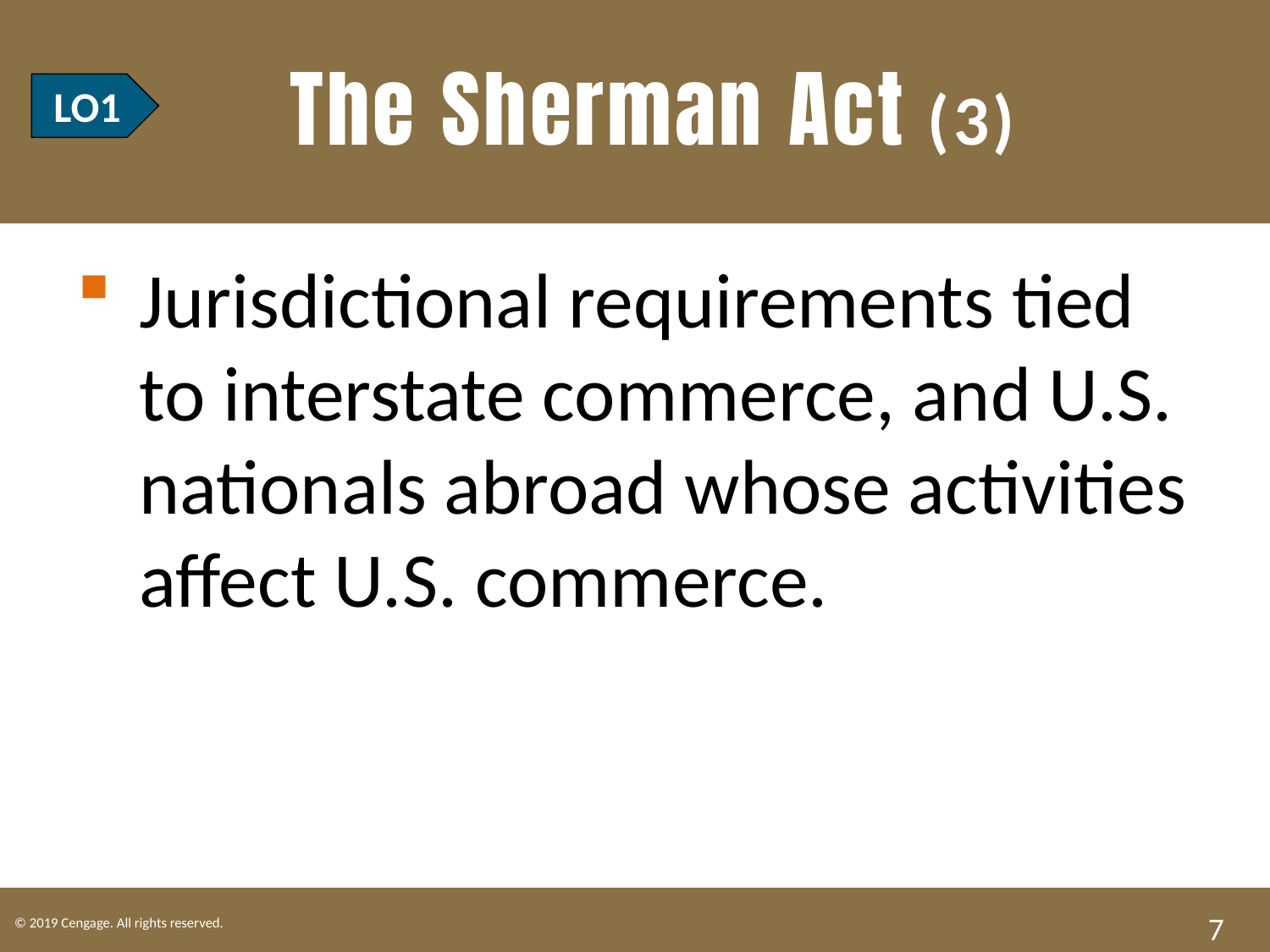

# LO1 The Sherman Act (3)
LO1
Jurisdictional requirements tied to interstate commerce, and U.S. nationals abroad whose activities affect U.S. commerce.
7